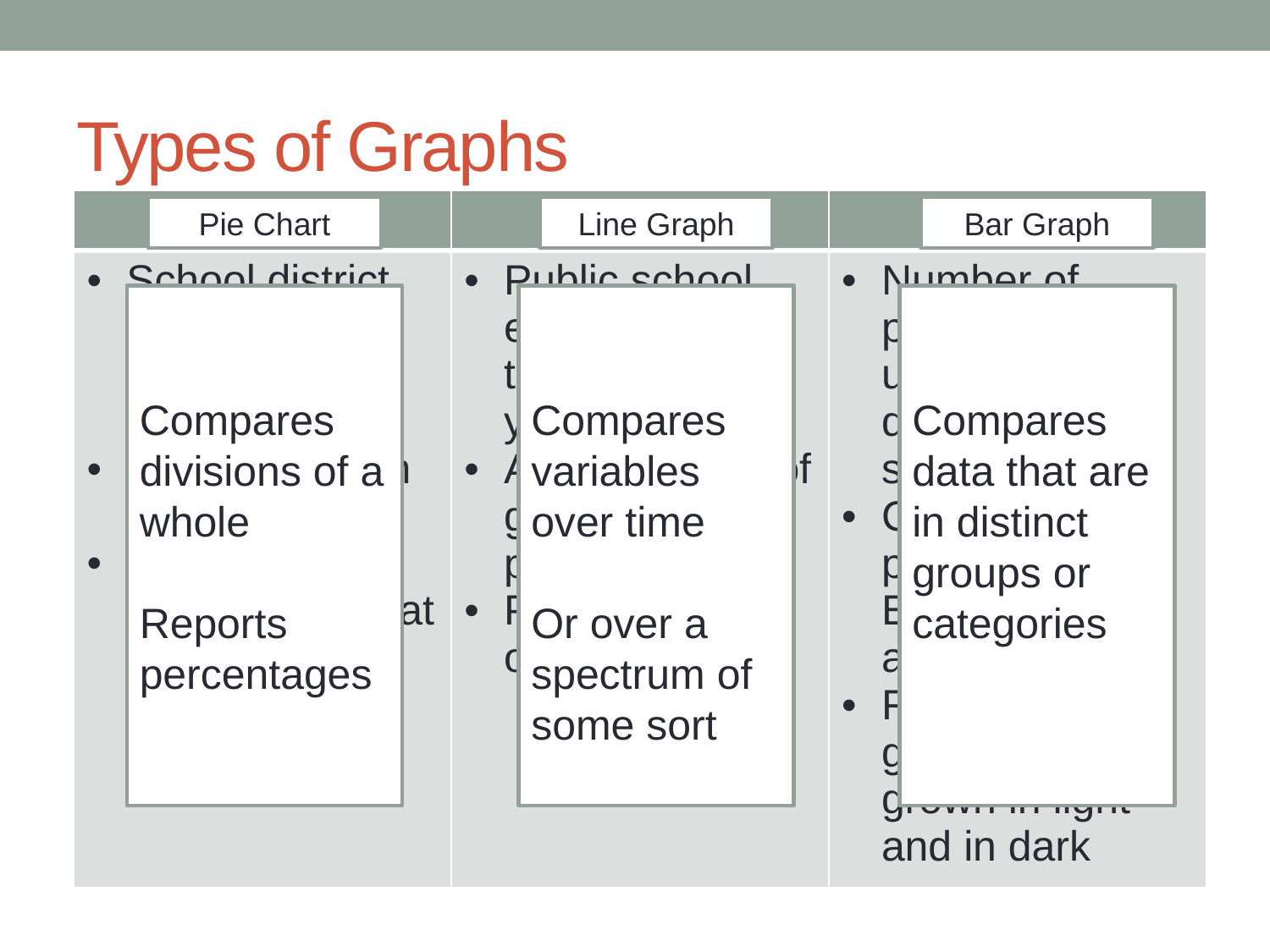

# Types of Graphs
| A | B | C |
| --- | --- | --- |
| School district budget allotted to different departments Gas sales from each gas type Proportion of plant varieties at nursery | Public school enrollment in the past 10 years Average price of gas from 2004-present Plant growth over a week | Number of public universities in different US states Current gas prices at BP, Exxon, Shell, and Racetrac Final plant growth of plant grown in light and in dark |
Pie Chart
Line Graph
Bar Graph

Compares divisions of a whole

Reports percentages

Compares variables  over time

Or over a spectrum of some sort

Compares data that are in distinct groups or categories